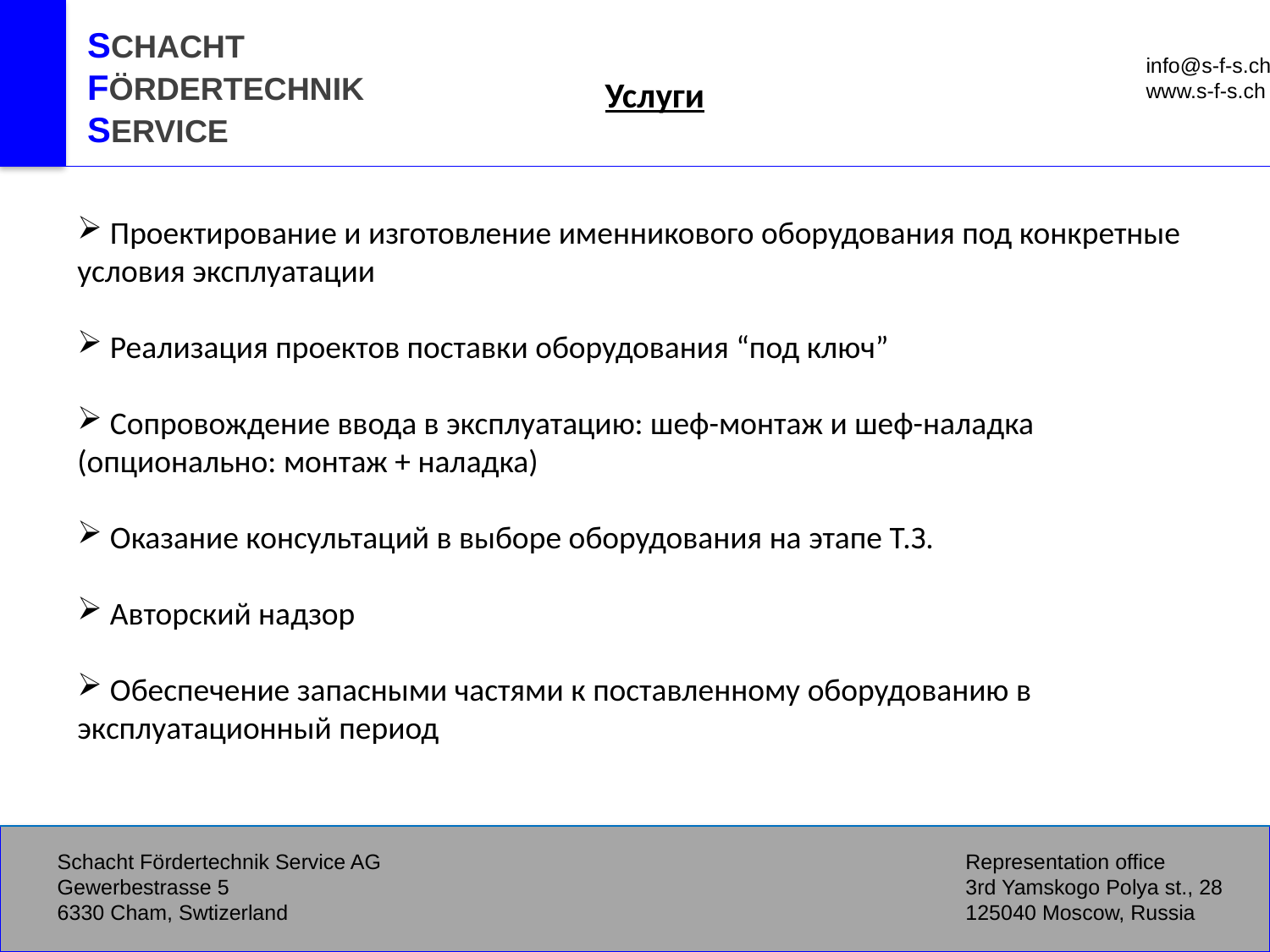

SCHACHT
FÖRDERTECHNIK
SERVICE
info@s-f-s.ch
www.s-f-s.ch
Услуги
 Проектирование и изготовление именникового оборудования под конкретные условия эксплуатации

 Реализация проектов поставки оборудования “под ключ”

 Сопровождение ввода в эксплуатацию: шеф-монтаж и шеф-наладка (опционально: монтаж + наладка)

 Оказание консультаций в выборе оборудования на этапе Т.З.

 Авторский надзор

 Обеспечение запасными частями к поставленному оборудованию в эксплуатационный период

Schacht Fördertechnik Service AG
Gewerbestrasse 5
6330 Cham, Swtizerland
Representation office
3rd Yamskogo Polya st., 28
125040 Moscow, Russia